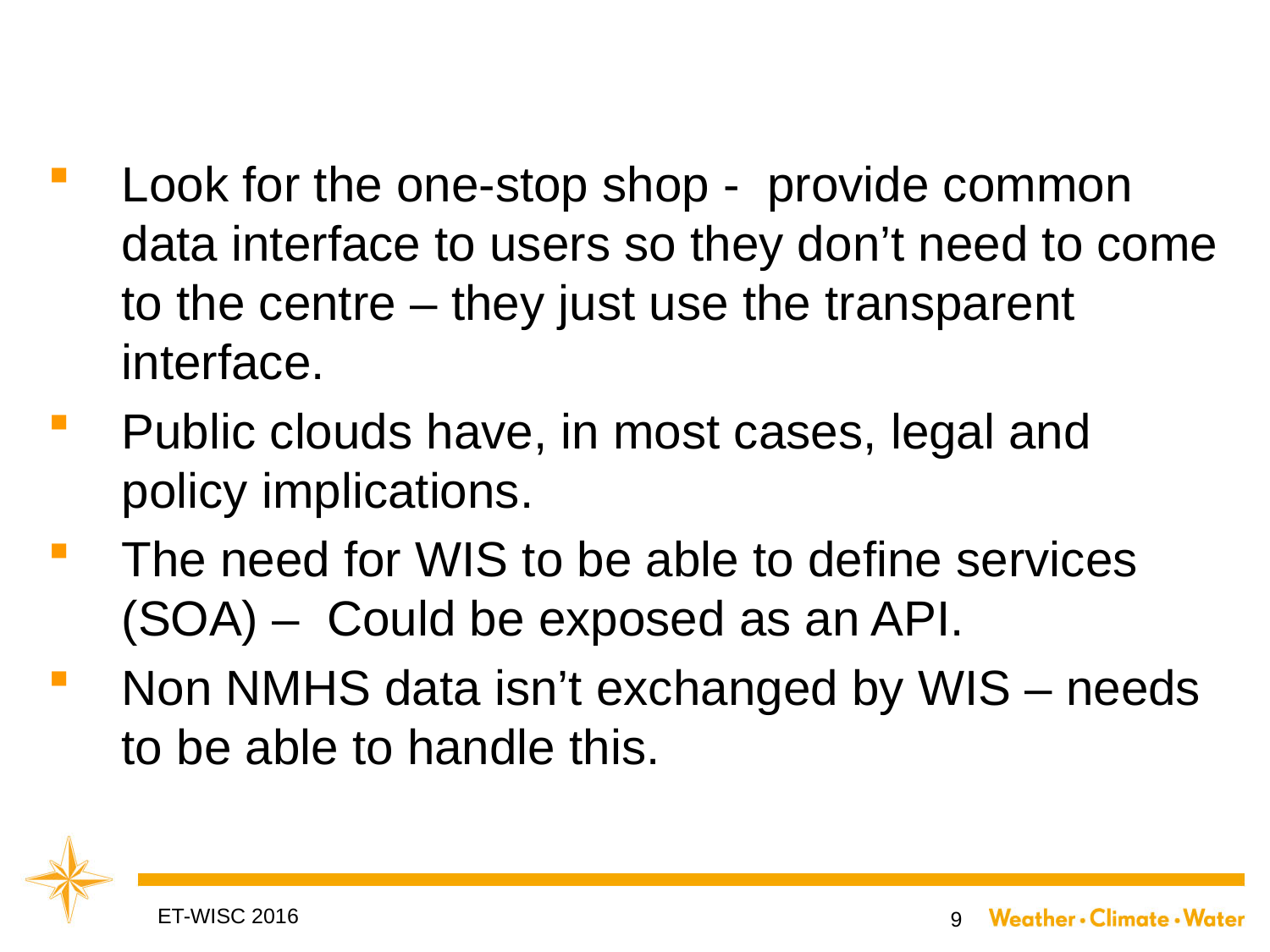

#
Look for the one-stop shop -  provide common data interface to users so they don’t need to come to the centre – they just use the transparent interface.
Public clouds have, in most cases, legal and policy implications.
The need for WIS to be able to define services (SOA) –  Could be exposed as an API.
Non NMHS data isn’t exchanged by WIS – needs to be able to handle this.

ET-WISC 2016
9